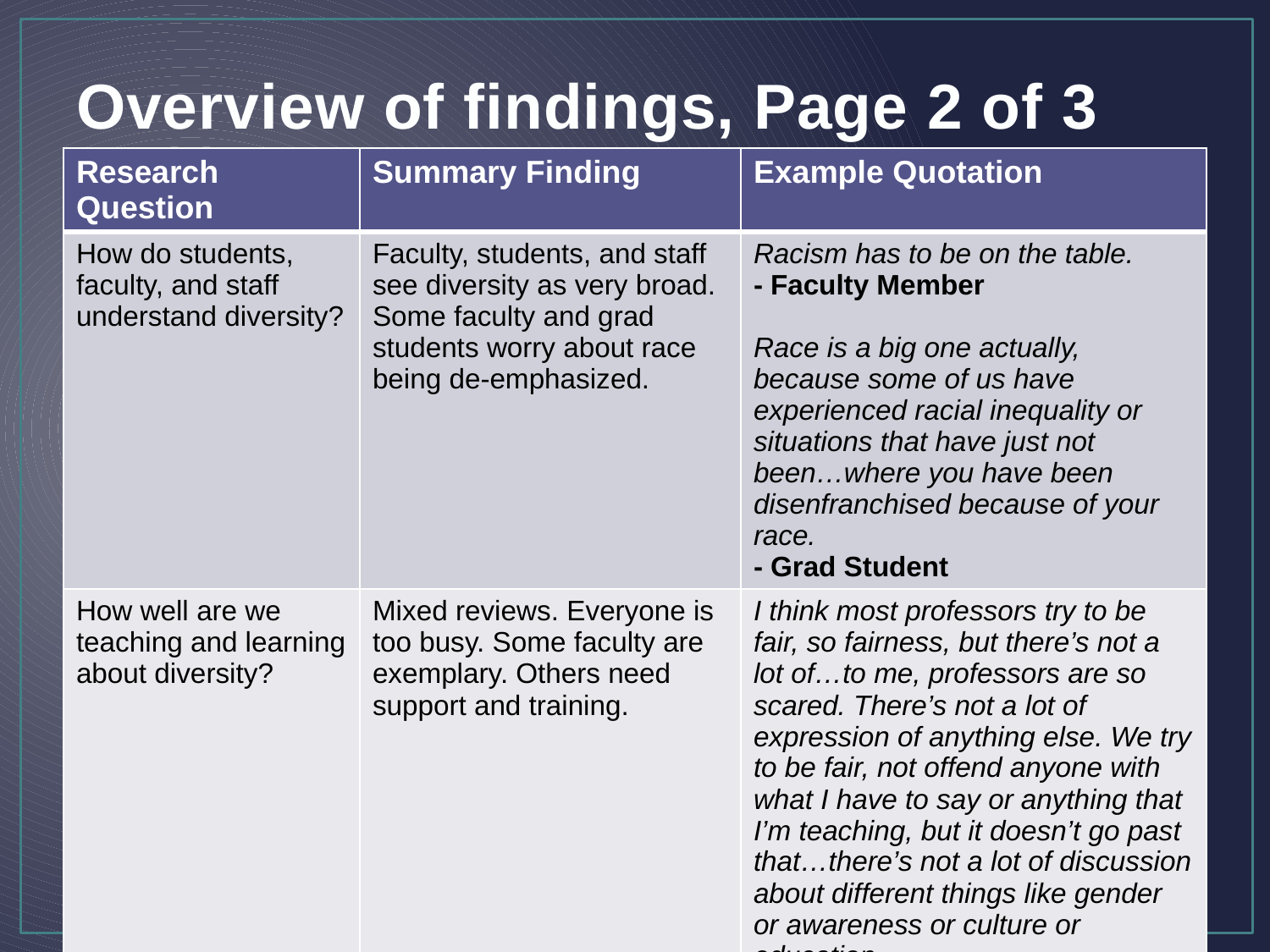

# Overview of findings, Page 2 of 3
| Research Question | Summary Finding | Example Quotation |
| --- | --- | --- |
| How do students, faculty, and staff understand diversity? | Faculty, students, and staff see diversity as very broad. Some faculty and grad students worry about race being de-emphasized. | Racism has to be on the table. - Faculty Member Race is a big one actually, because some of us have experienced racial inequality or situations that have just not been…where you have been disenfranchised because of your race. - Grad Student |
| How well are we teaching and learning about diversity? | Mixed reviews. Everyone is too busy. Some faculty are exemplary. Others need support and training. | I think most professors try to be fair, so fairness, but there’s not a lot of…to me, professors are so scared. There’s not a lot of expression of anything else. We try to be fair, not offend anyone with what I have to say or anything that I’m teaching, but it doesn’t go past that…there’s not a lot of discussion about different things like gender or awareness or culture or education. - Undergrad student |